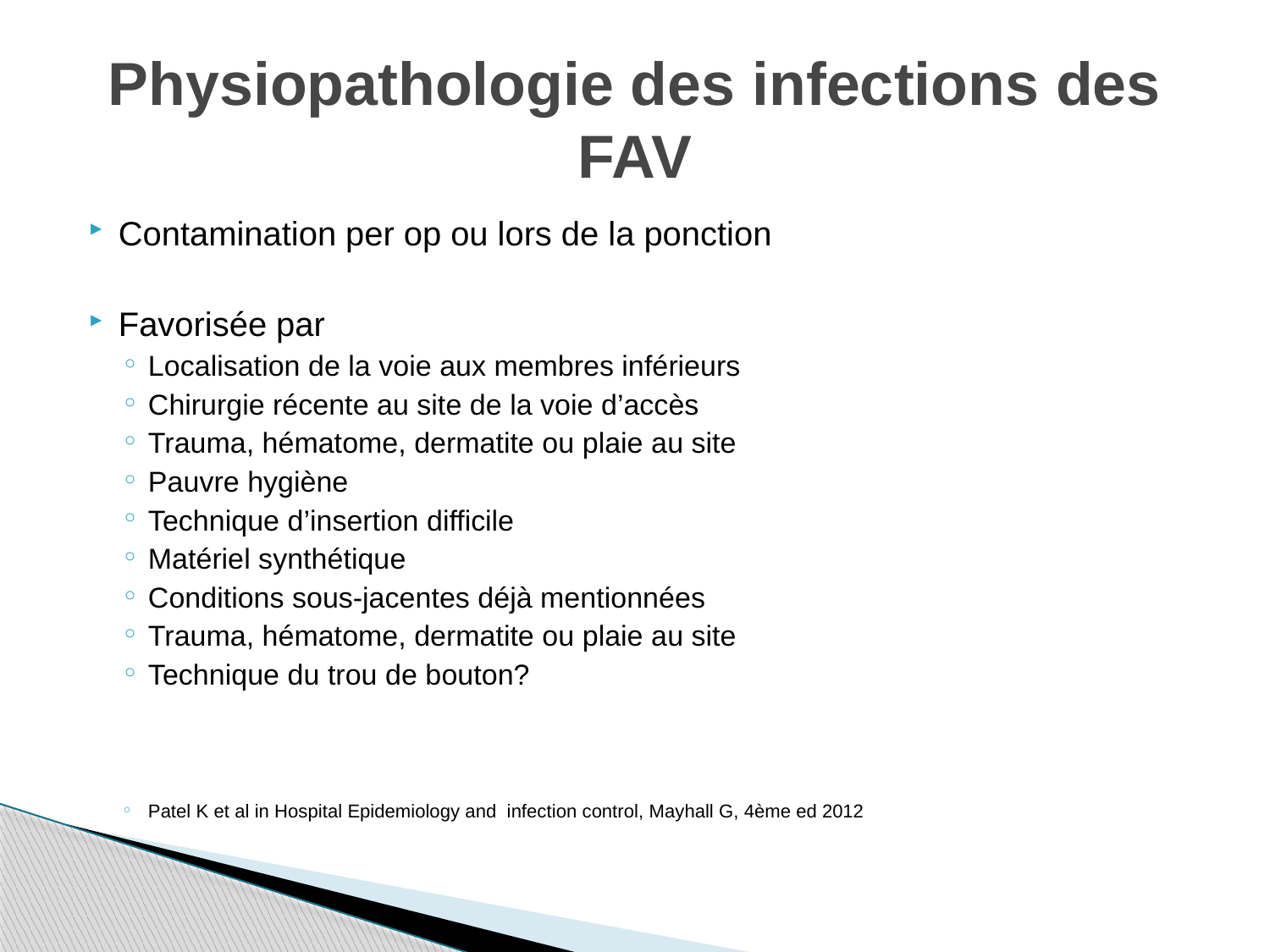

# Physiopathologie des infections des FAV
Contamination per op ou lors de la ponction

Favorisée par
Localisation de la voie aux membres inférieurs
Chirurgie récente au site de la voie d’accès
Trauma, hématome, dermatite ou plaie au site
Pauvre hygiène
Technique d’insertion difficile
Matériel synthétique
Conditions sous-jacentes déjà mentionnées
Trauma, hématome, dermatite ou plaie au site
Technique du trou de bouton?

Patel K et al in Hospital Epidemiology and  infection control, Mayhall G, 4ème ed 2012